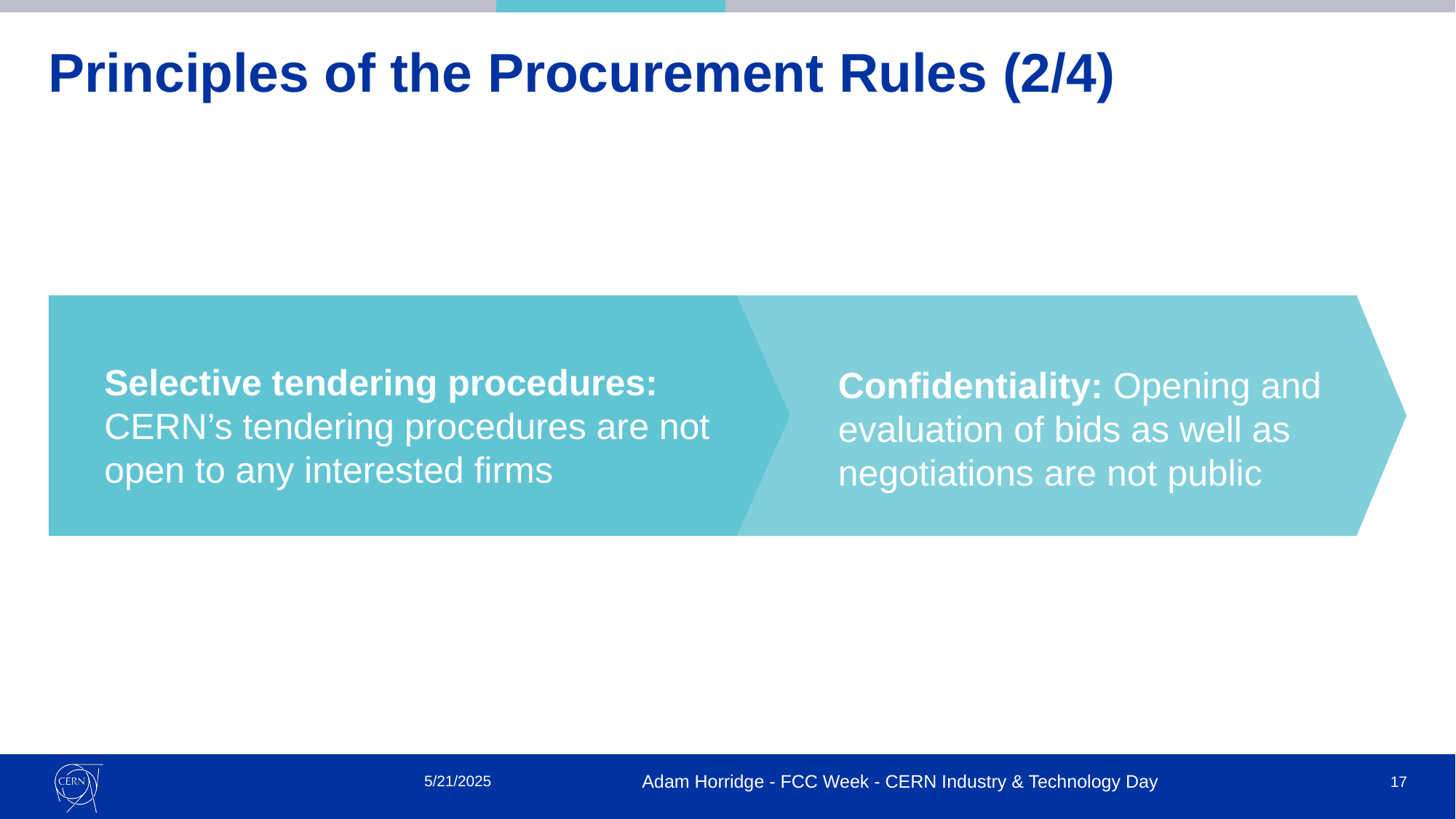

# Principles of the Procurement Rules (2/4)

Selective tendering procedures: CERN’s tendering procedures are not open to any interested firms

Confidentiality: Opening and evaluation of bids as well as negotiations are not public
5/21/2025
Adam Horridge - FCC Week - CERN Industry & Technology Day
17